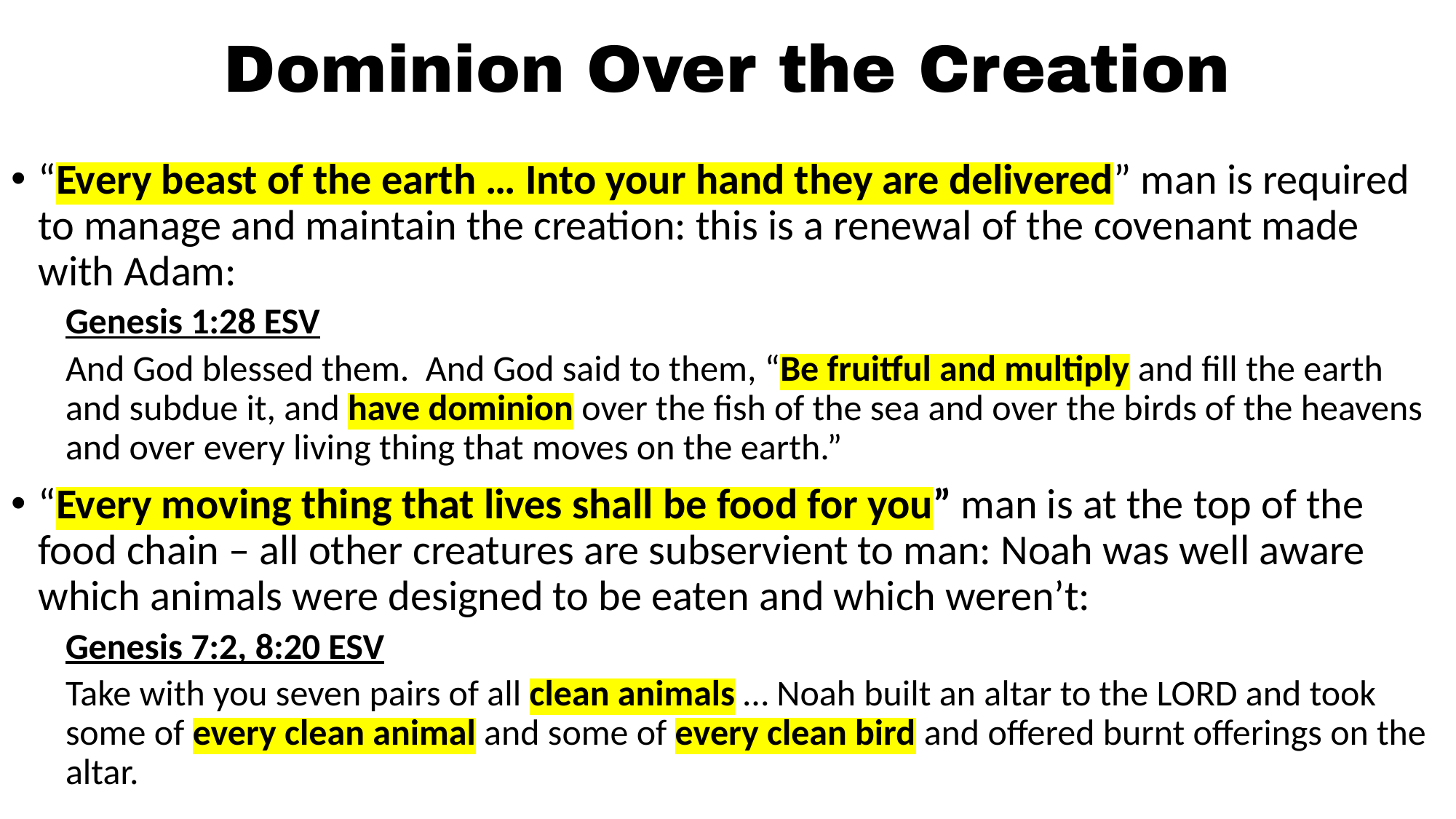

# Dominion Over the Creation
“Every beast of the earth … Into your hand they are delivered” man is required to manage and maintain the creation: this is a renewal of the covenant made with Adam:
Genesis 1:28 ESV
And God blessed them.  And God said to them, “Be fruitful and multiply and fill the earth and subdue it, and have dominion over the fish of the sea and over the birds of the heavens and over every living thing that moves on the earth.”
“Every moving thing that lives shall be food for you” man is at the top of the food chain – all other creatures are subservient to man: Noah was well aware which animals were designed to be eaten and which weren’t:
Genesis 7:2, 8:20 ESV
Take with you seven pairs of all clean animals … Noah built an altar to the LORD and took some of every clean animal and some of every clean bird and offered burnt offerings on the altar.